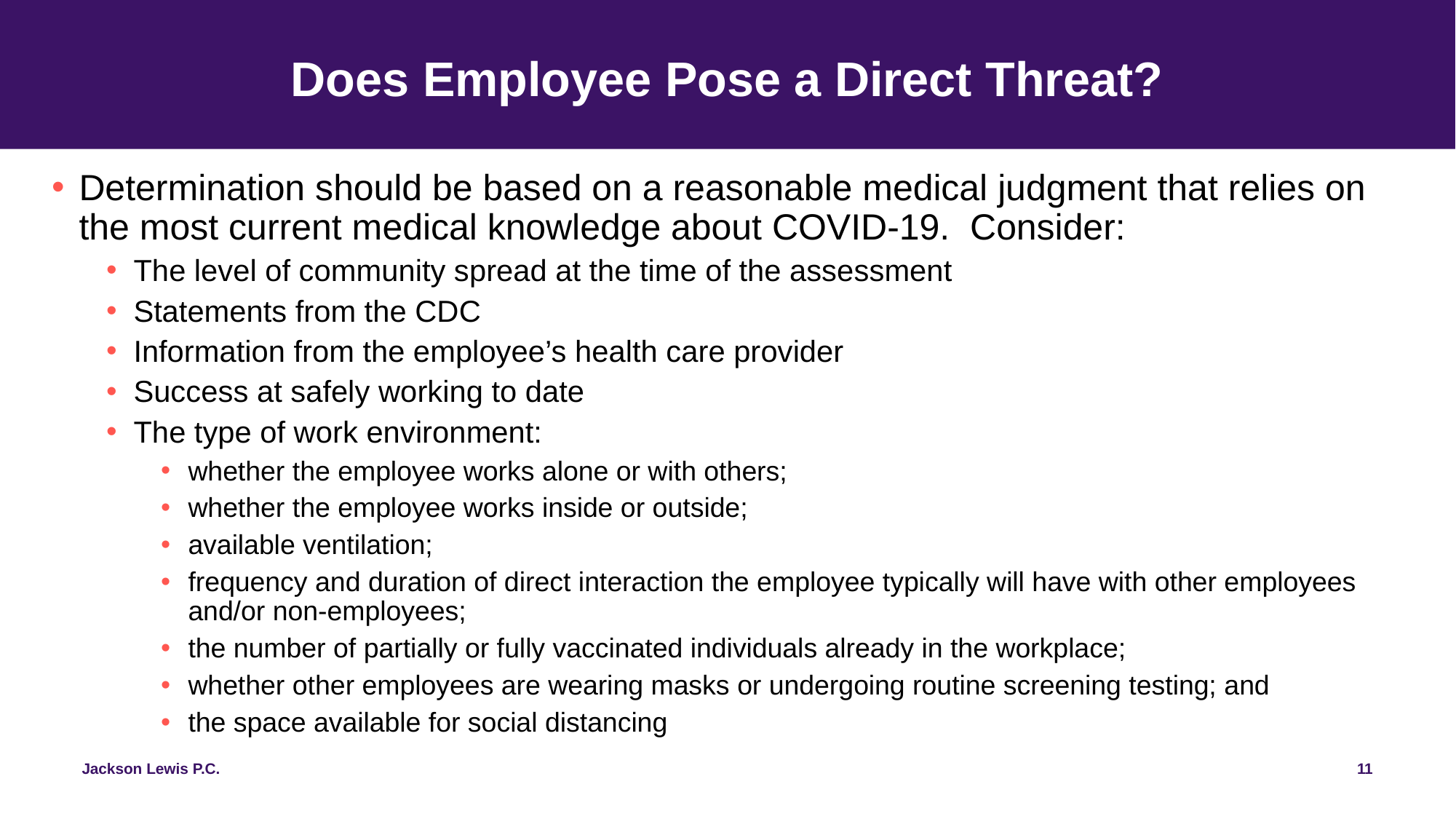

# Does Employee Pose a Direct Threat?
Determination should be based on a reasonable medical judgment that relies on the most current medical knowledge about COVID-19.  Consider:
The level of community spread at the time of the assessment
Statements from the CDC
Information from the employee’s health care provider
Success at safely working to date
The type of work environment:
whether the employee works alone or with others;
whether the employee works inside or outside;
available ventilation;
frequency and duration of direct interaction the employee typically will have with other employees and/or non-employees;
the number of partially or fully vaccinated individuals already in the workplace;
whether other employees are wearing masks or undergoing routine screening testing; and
the space available for social distancing

11
Jackson Lewis P.C.